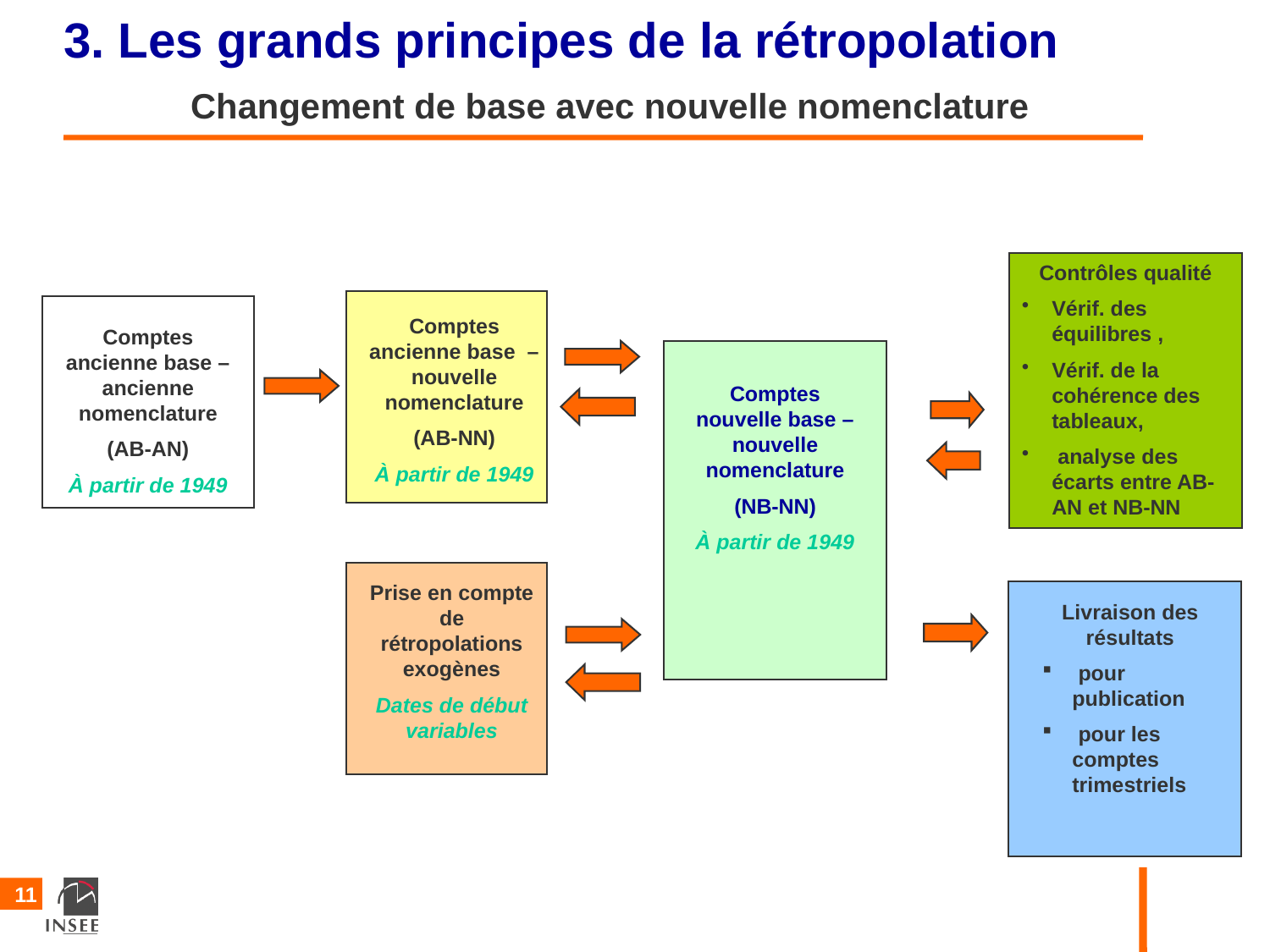

3. Les grands principes de la rétropolation
	Changement de base avec nouvelle nomenclature

Contrôles qualité
Vérif. des équilibres ,
Vérif. de la  cohérence des tableaux,
 analyse des écarts entre AB-AN et NB-NN

Comptes ancienne base  – nouvelle nomenclature
(AB-NN)
À partir de 1949
Comptes ancienne base – ancienne nomenclature
(AB-AN)
À partir de 1949

Comptes nouvelle base – nouvelle nomenclature
(NB-NN)
À partir de 1949

Prise en compte de rétropolations exogènes
Dates de début variables

Livraison des résultats
 pour publication
 pour les comptes trimestriels

11